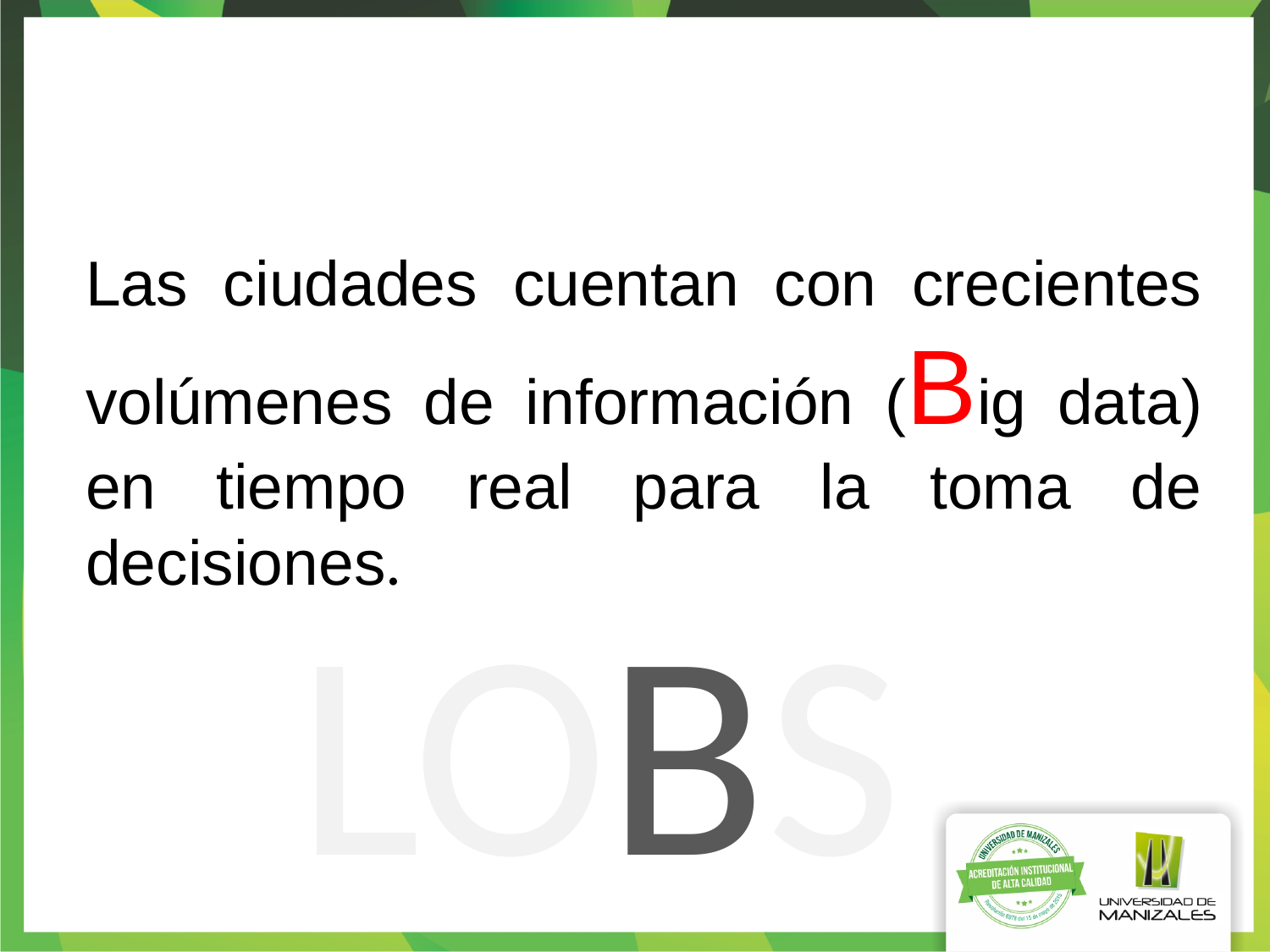

Las ciudades cuentan con crecientes volúmenes de información (Big data) en tiempo real para la toma de decisiones.
LOBS
LOBS